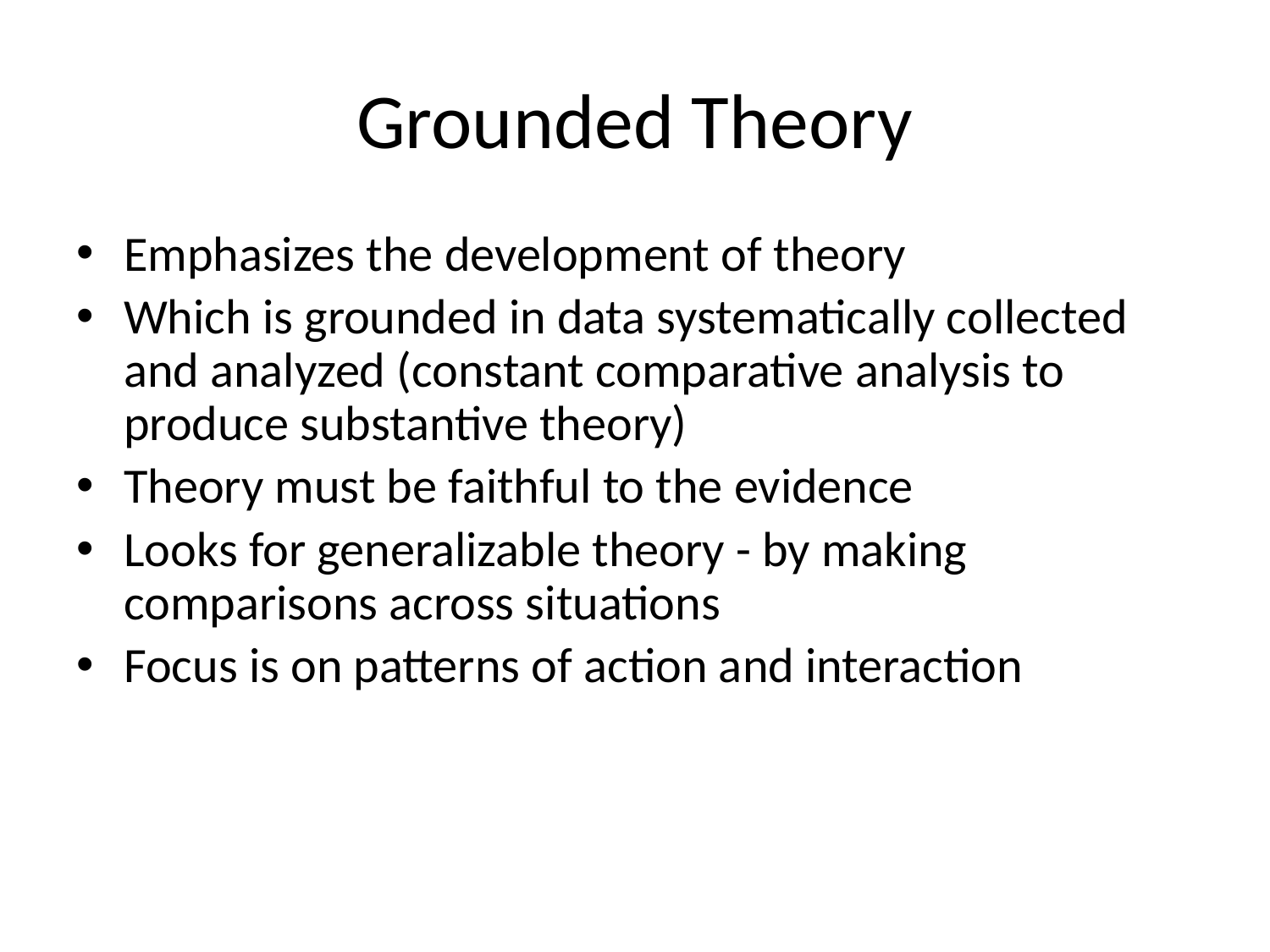

# Grounded Theory
Emphasizes the development of theory
Which is grounded in data systematically collected and analyzed (constant comparative analysis to produce substantive theory)
Theory must be faithful to the evidence
Looks for generalizable theory - by making comparisons across situations
Focus is on patterns of action and interaction